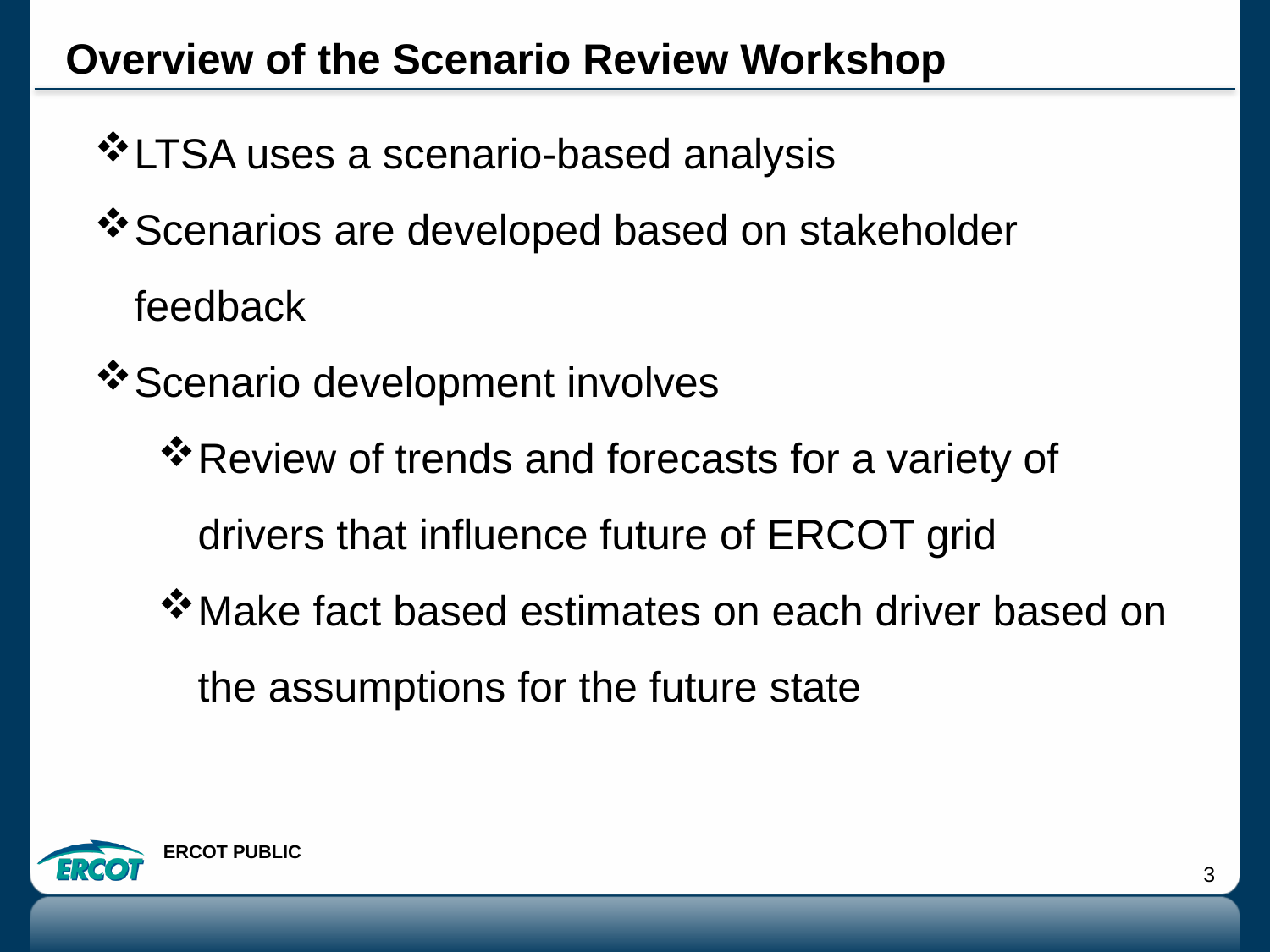

# Overview of the Scenario Review Workshop
LTSA uses a scenario-based analysis
Scenarios are developed based on stakeholder feedback
Scenario development involves
Review of trends and forecasts for a variety of drivers that influence future of ERCOT grid
Make fact based estimates on each driver based on the assumptions for the future state